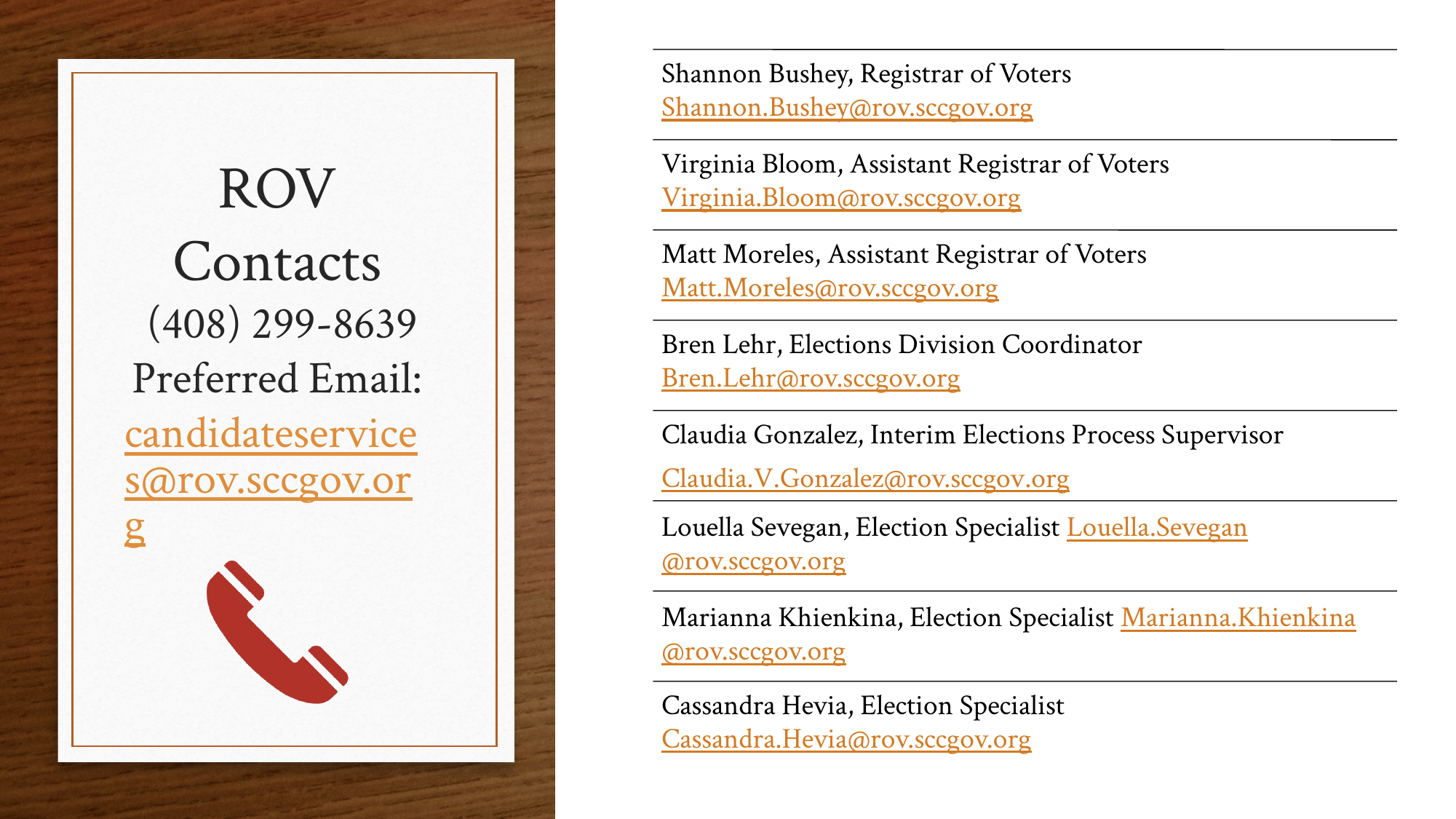

Shannon Bushey, Registrar of Voters Shannon.Bushey@rov.sccgov.org
Virginia Bloom, Assistant Registrar of Voters Virginia.Bloom@rov.sccgov.org
Matt Moreles, Assistant Registrar of Voters
Matt.Moreles@rov.sccgov.org
Bren Lehr, Elections Division Coordinator Bren.Lehr@rov.sccgov.org
Claudia Gonzalez, Interim Elections Process Supervisor
Claudia.V.Gonzalez@rov.sccgov.org
Louella Sevegan, Election Specialist Louella.Sevegan@rov.sccgov.org
Marianna Khienkina, Election Specialist Marianna.Khienkina@rov.sccgov.org
Cassandra Hevia, Election Specialist 
Cassandra.Hevia@rov.sccgov.org

# ROV Contacts  (408) 299-8639 Preferred Email: candidateservices@rov.sccgov.org